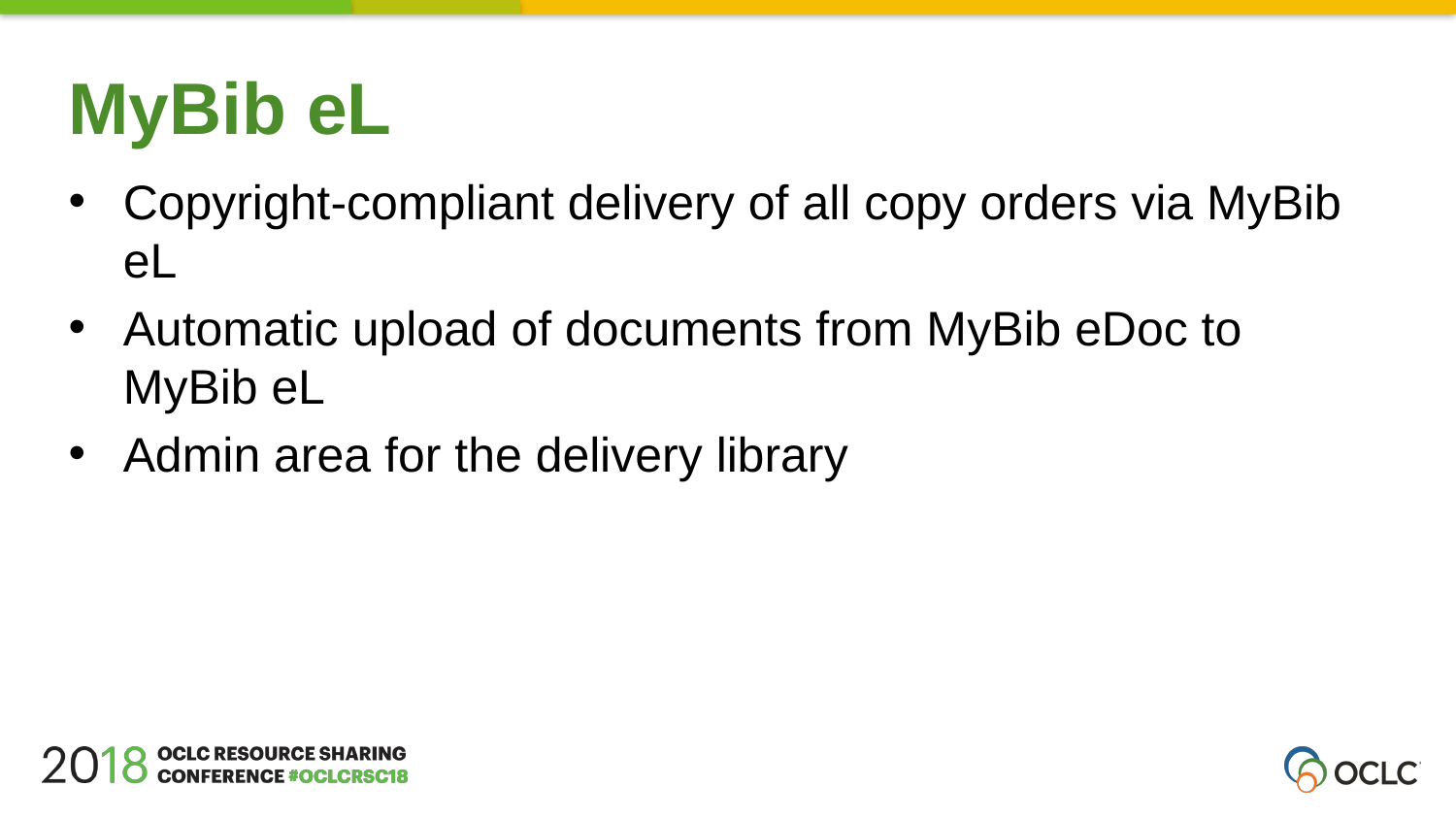

MyBib eL
Copyright-compliant delivery of all copy orders via MyBib eL
Automatic upload of documents from MyBib eDoc to MyBib eL
Admin area for the delivery library